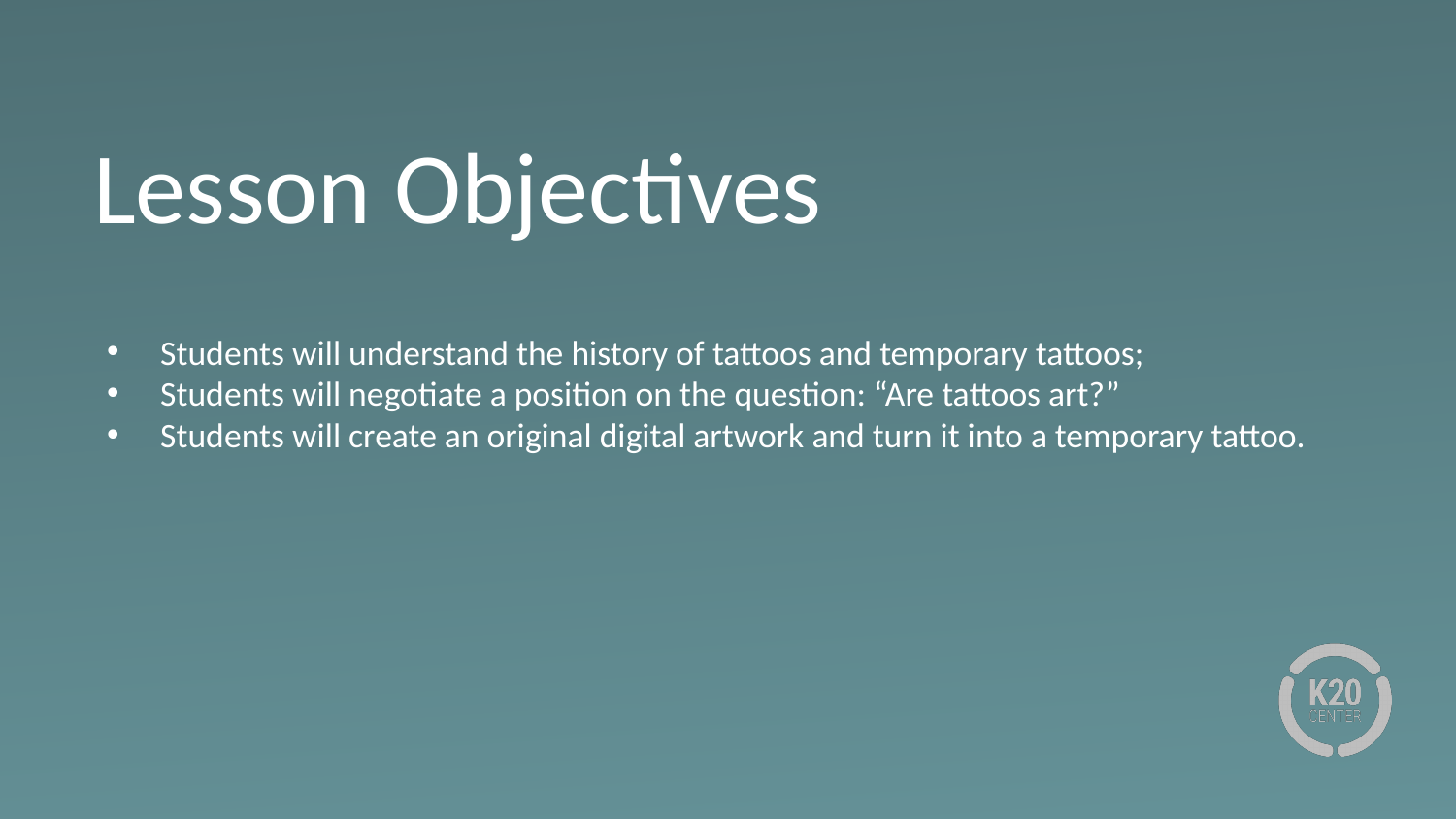

# Lesson Objectives
Students will understand the history of tattoos and temporary tattoos;
Students will negotiate a position on the question: “Are tattoos art?”
Students will create an original digital artwork and turn it into a temporary tattoo.